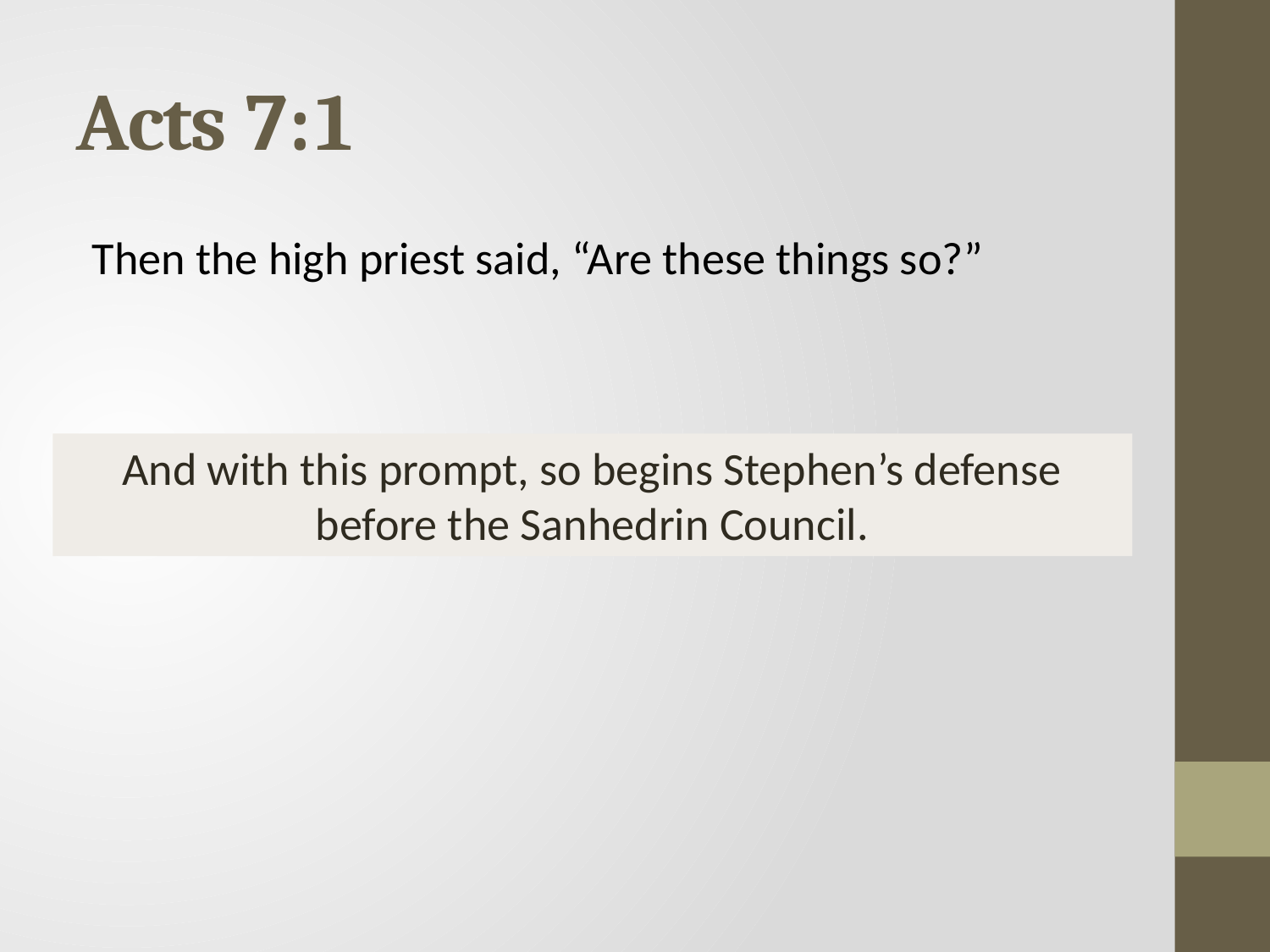

# Acts 7:1
Then the high priest said, “Are these things so?”

And with this prompt, so begins Stephen’s defense before the Sanhedrin Council.